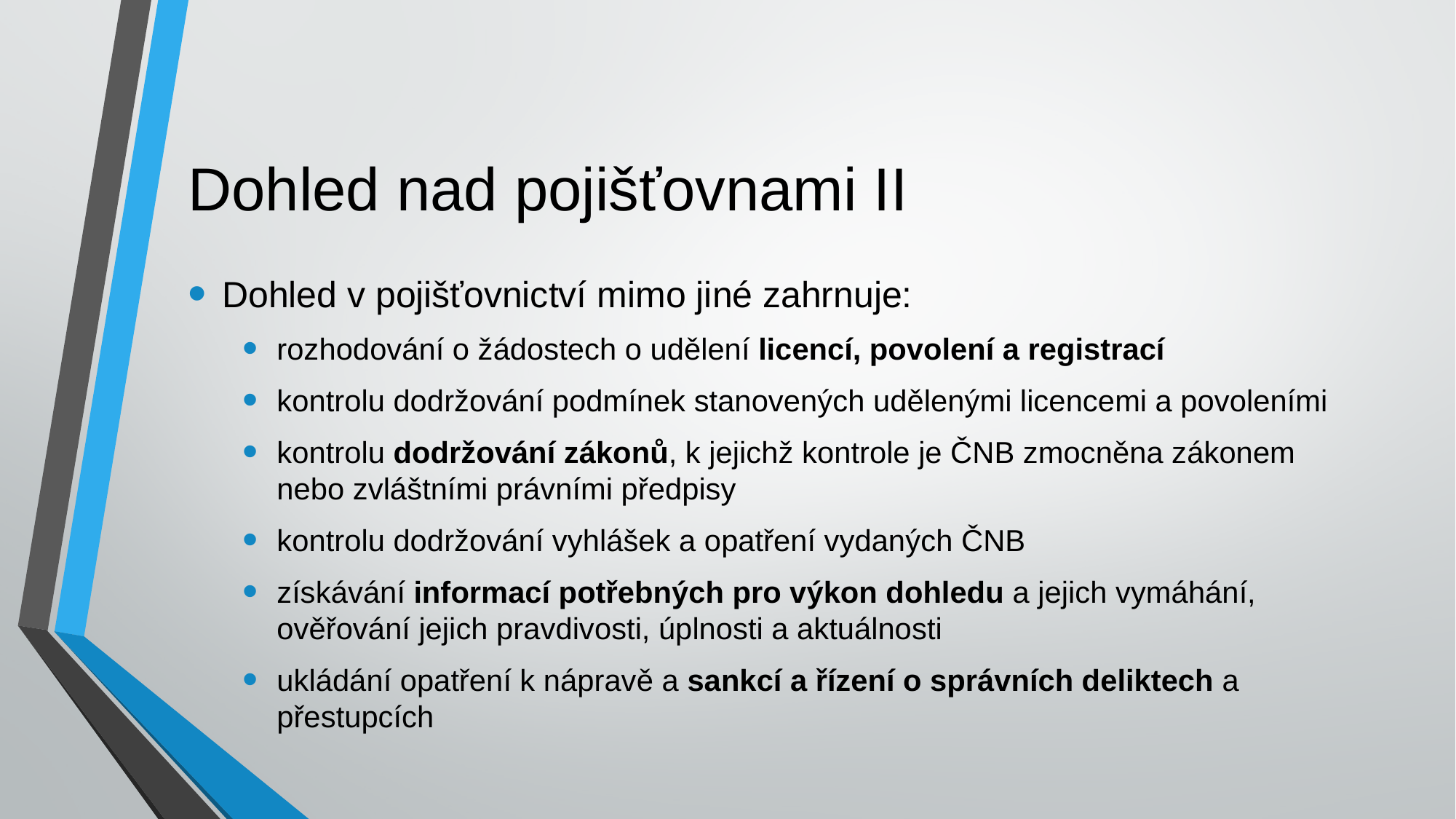

# Dohled nad pojišťovnami II
Dohled v pojišťovnictví mimo jiné zahrnuje:
rozhodování o žádostech o udělení licencí, povolení a registrací
kontrolu dodržování podmínek stanovených udělenými licencemi a povoleními
kontrolu dodržování zákonů, k jejichž kontrole je ČNB zmocněna zákonem nebo zvláštními právními předpisy
kontrolu dodržování vyhlášek a opatření vydaných ČNB
získávání informací potřebných pro výkon dohledu a jejich vymáhání, ověřování jejich pravdivosti, úplnosti a aktuálnosti
ukládání opatření k nápravě a sankcí a řízení o správních deliktech a přestupcích